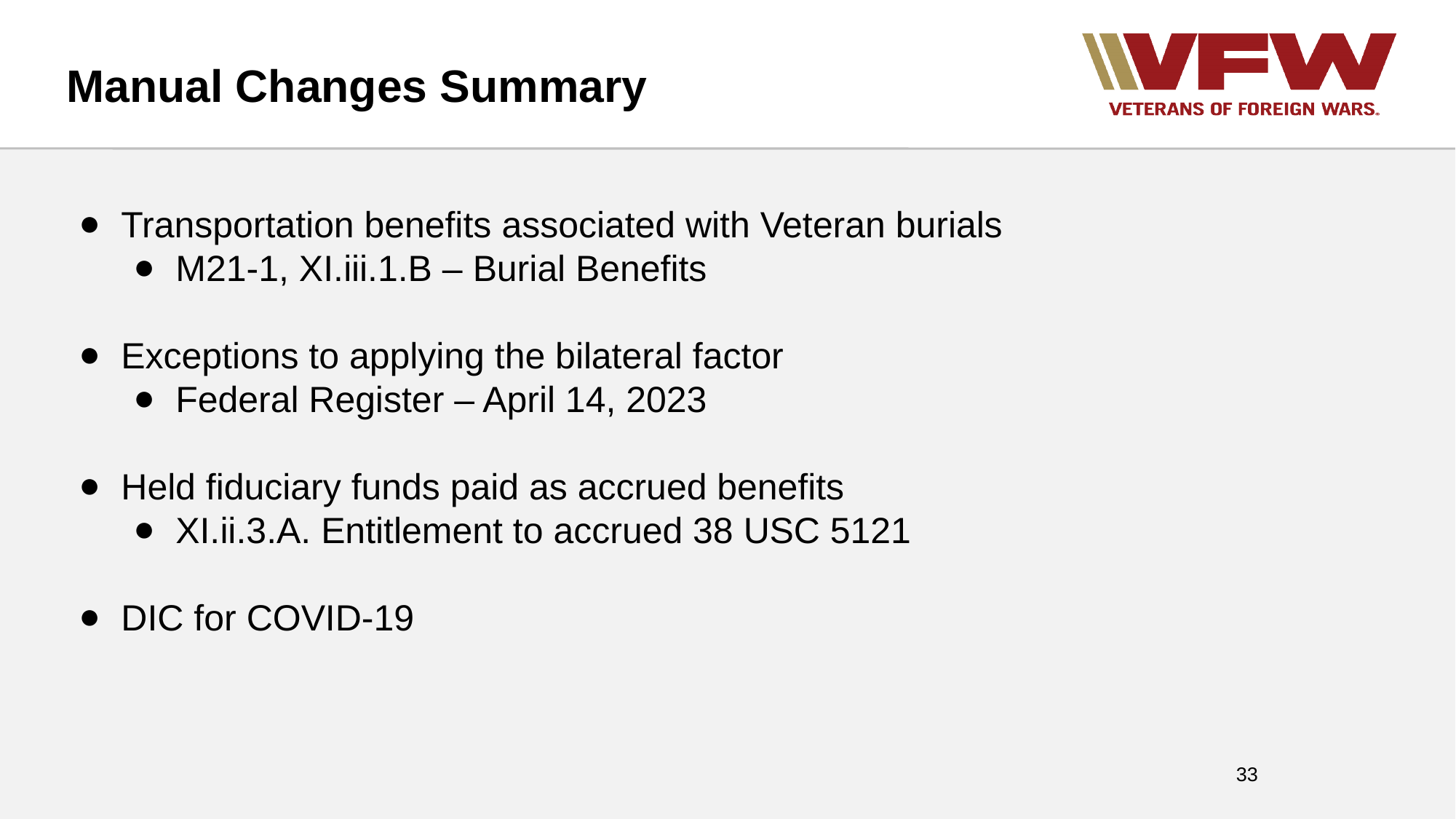

# Manual Changes Summary
Transportation benefits associated with Veteran burials
M21-1, XI.iii.1.B – Burial Benefits

Exceptions to applying the bilateral factor
Federal Register – April 14, 2023

Held fiduciary funds paid as accrued benefits
XI.ii.3.A. Entitlement to accrued 38 USC 5121

DIC for COVID-19
33